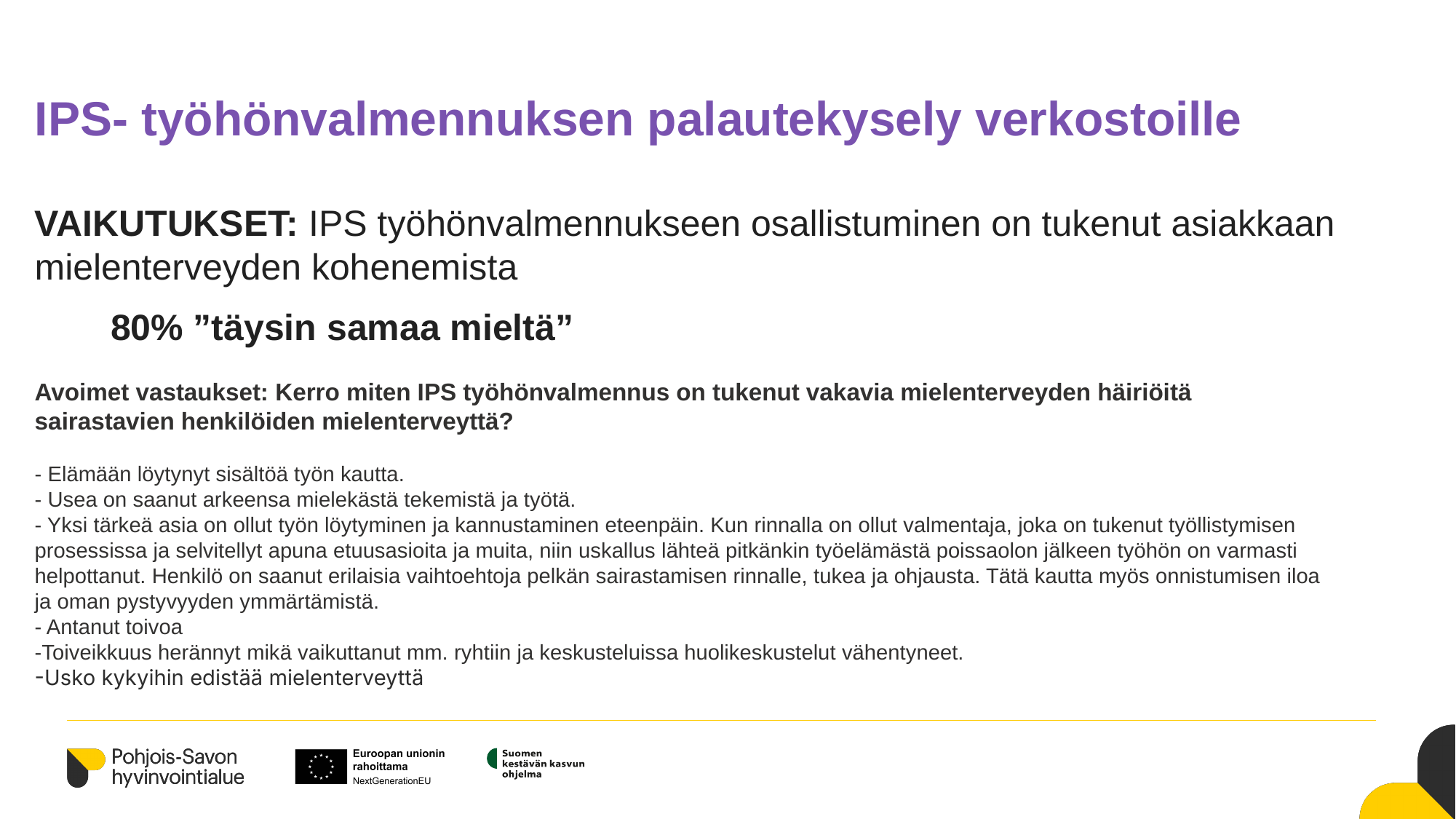

# IPS- työhönvalmennuksen palautekysely verkostoille
VAIKUTUKSET: IPS työhönvalmennukseen osallistuminen on tukenut asiakkaan mielenterveyden kohenemista

80% ”täysin samaa mieltä”

Avoimet vastaukset: Kerro miten IPS työhönvalmennus on tukenut vakavia mielenterveyden häiriöitä sairastavien henkilöiden mielenterveyttä?

- Elämään löytynyt sisältöä työn kautta.
- Usea on saanut arkeensa mielekästä tekemistä ja työtä.
- Yksi tärkeä asia on ollut työn löytyminen ja kannustaminen eteenpäin. Kun rinnalla on ollut valmentaja, joka on tukenut työllistymisen prosessissa ja selvitellyt apuna etuusasioita ja muita, niin uskallus lähteä pitkänkin työelämästä poissaolon jälkeen työhön on varmasti helpottanut. Henkilö on saanut erilaisia vaihtoehtoja pelkän sairastamisen rinnalle, tukea ja ohjausta. Tätä kautta myös onnistumisen iloa ja oman pystyvyyden ymmärtämistä.
- Antanut toivoa
-Toiveikkuus herännyt mikä vaikuttanut mm. ryhtiin ja keskusteluissa huolikeskustelut vähentyneet.
-Usko kykyihin edistää mielenterveyttä